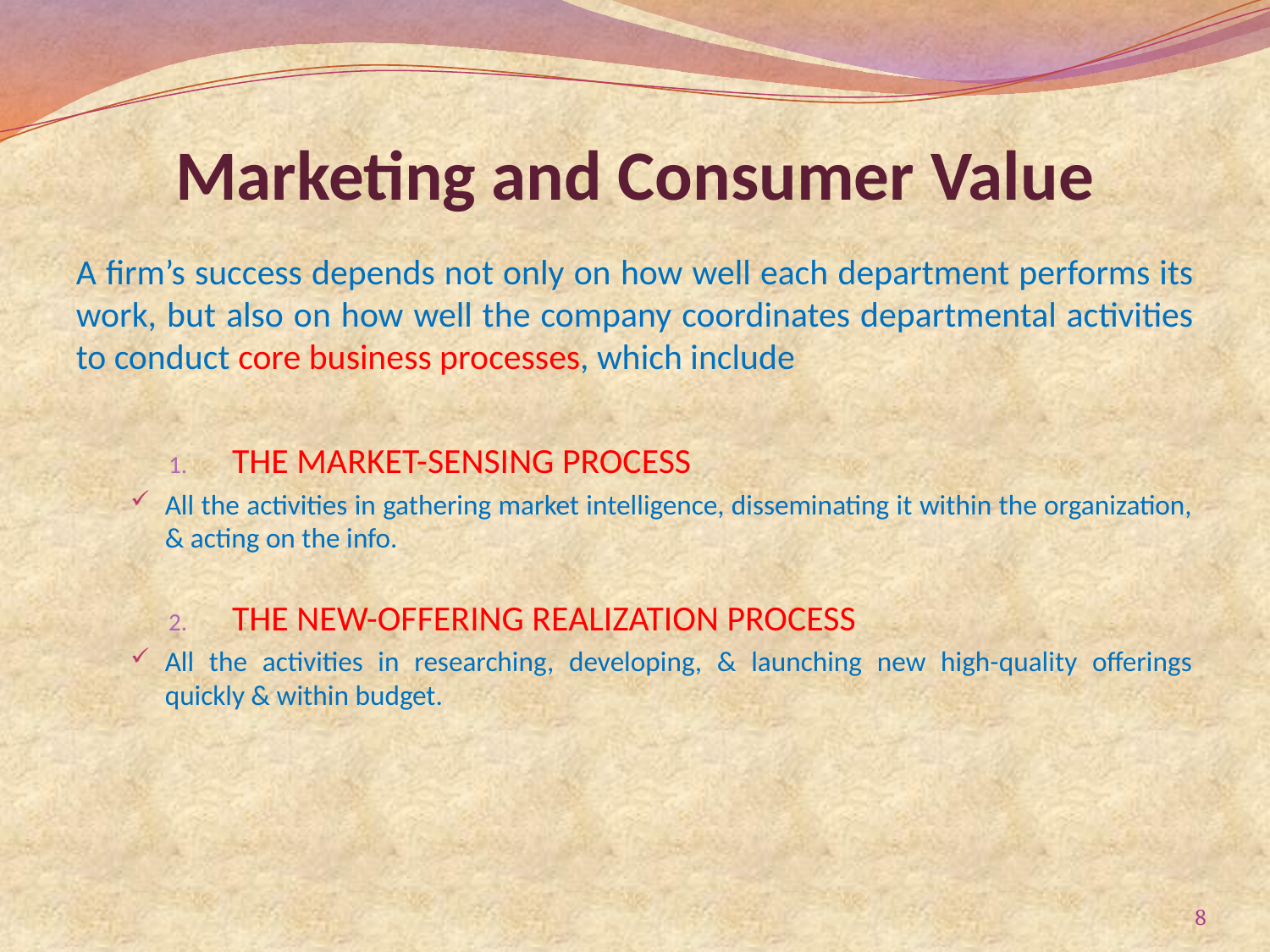

# Marketing and Consumer Value
A firm’s success depends not only on how well each department performs its work, but also on how well the company coordinates departmental activities to conduct core business processes, which include

THE MARKET-SENSING PROCESS
All the activities in gathering market intelligence, disseminating it within the organization, & acting on the info.

THE NEW-OFFERING REALIZATION PROCESS
All the activities in researching, developing, & launching new high-quality offerings quickly & within budget.
8